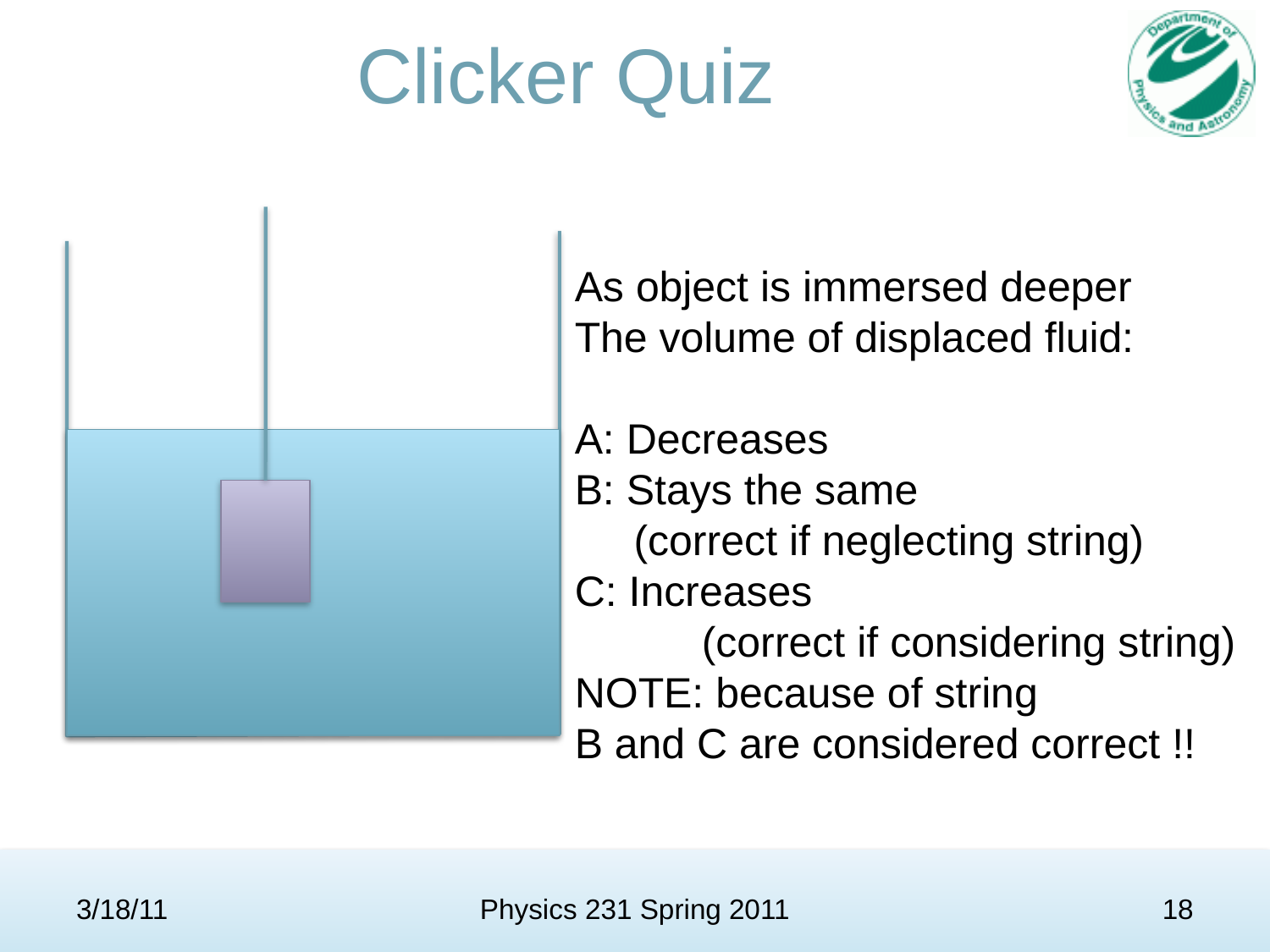

# Clicker Quiz

As object is immersed deeper
The volume of displaced fluid:

A: Decreases
B: Stays the same
     (correct if neglecting string)
C: Increases
	(correct if considering string)
NOTE: because of string
B and C are considered correct !!

3/18/11
Physics 231 Spring 2011
18